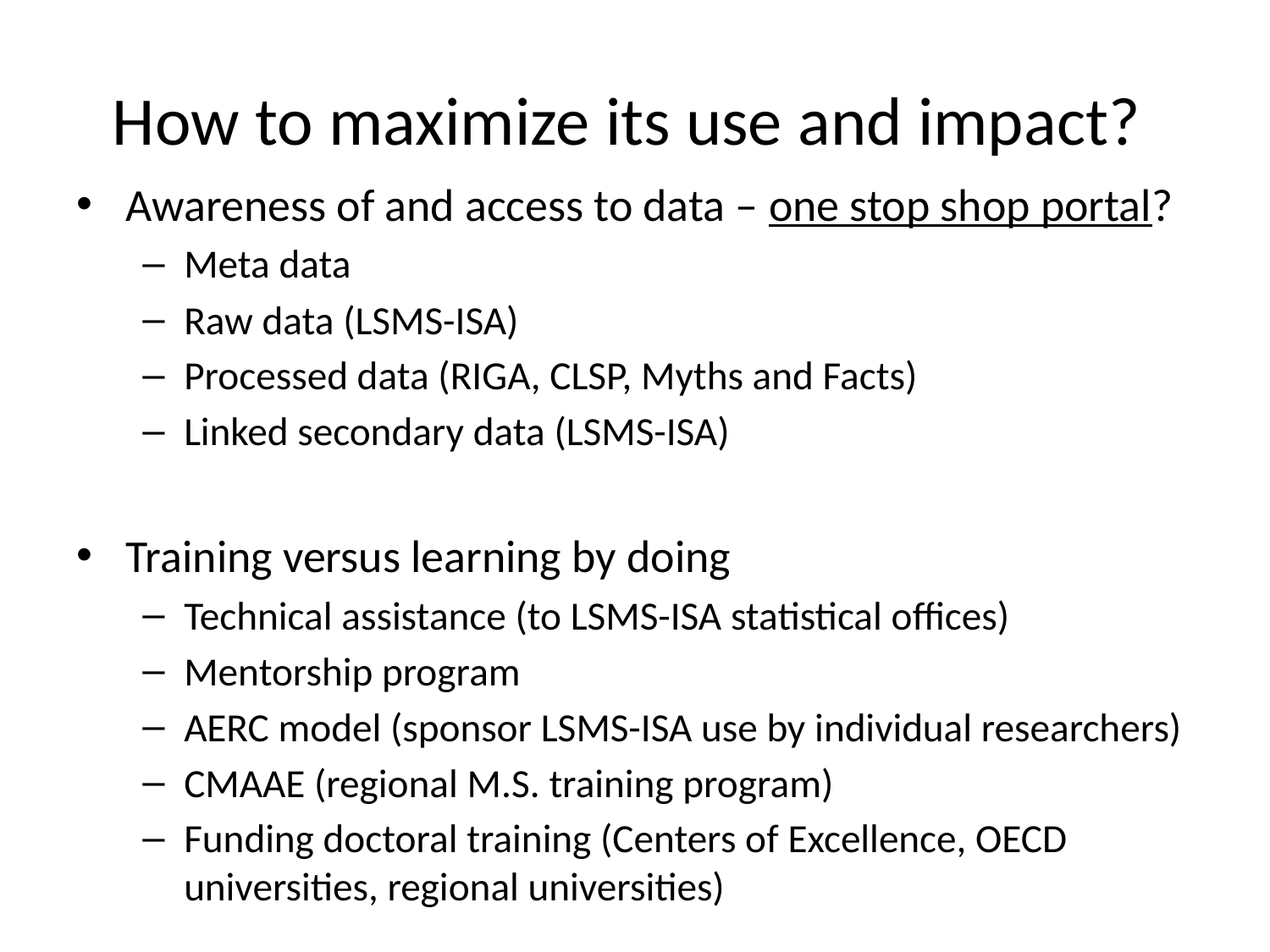

# How to maximize its use and impact?
Awareness of and access to data – one stop shop portal?
Meta data
Raw data (LSMS-ISA)
Processed data (RIGA, CLSP, Myths and Facts)
Linked secondary data (LSMS-ISA)

Training versus learning by doing
Technical assistance (to LSMS-ISA statistical offices)
Mentorship program
AERC model (sponsor LSMS-ISA use by individual researchers)
CMAAE (regional M.S. training program)
Funding doctoral training (Centers of Excellence, OECD universities, regional universities)